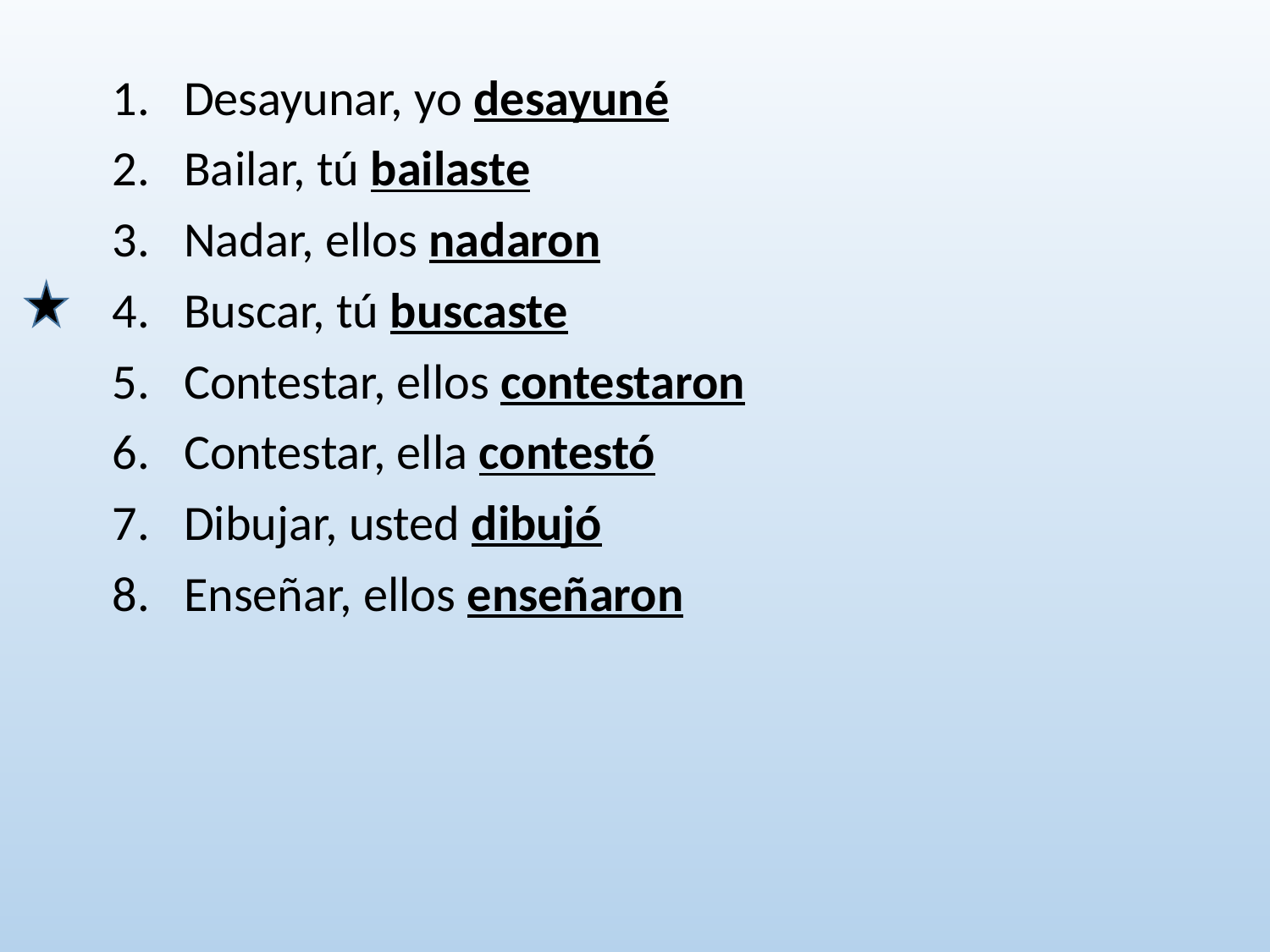

Desayunar, yo desayuné
Bailar, tú bailaste
Nadar, ellos nadaron
Buscar, tú buscaste
Contestar, ellos contestaron
Contestar, ella contestó
Dibujar, usted dibujó
Enseñar, ellos enseñaron